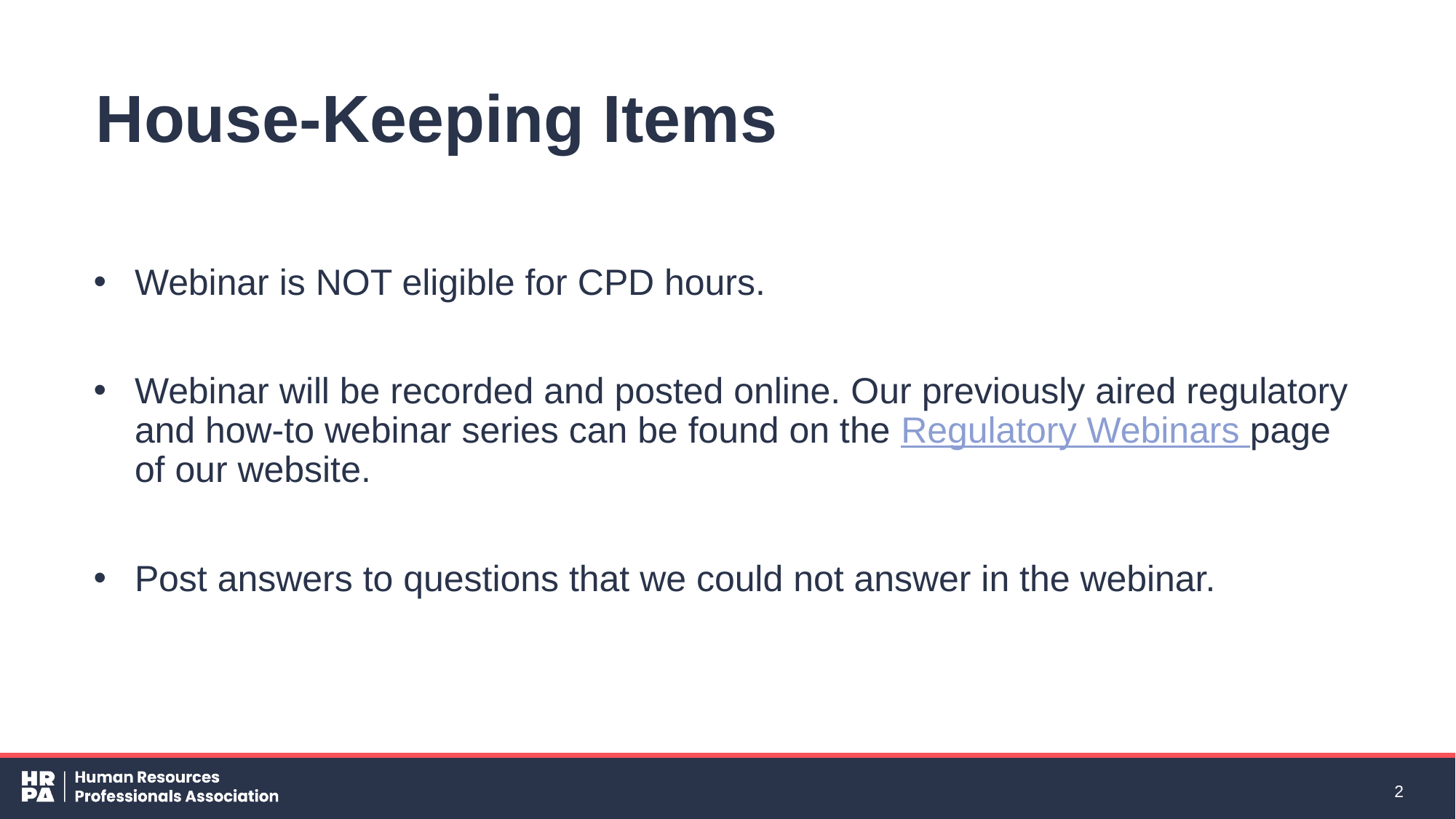

# House-Keeping Items
Webinar is NOT eligible for CPD hours.

Webinar will be recorded and posted online. Our previously aired regulatory and how-to webinar series can be found on the Regulatory Webinars page of our website.

Post answers to questions that we could not answer in the webinar.

2